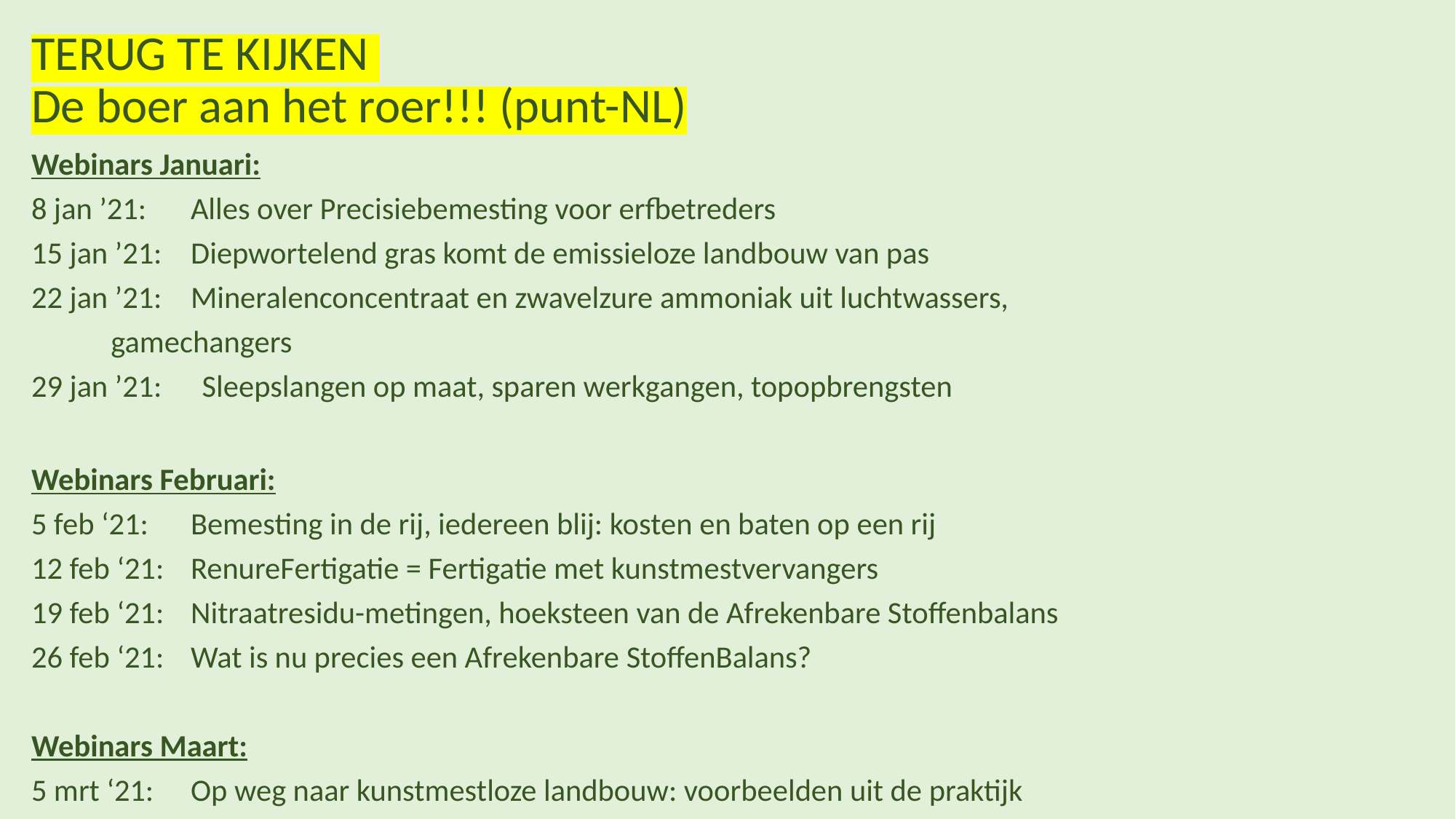

# TERUG TE KIJKEN De boer aan het roer!!! (punt-NL)
Webinars Januari:
8 jan ’21: 	Alles over Precisiebemesting voor erfbetreders
15 jan ’21: 	Diepwortelend gras komt de emissieloze landbouw van pas
22 jan ’21: 	Mineralenconcentraat en zwavelzure ammoniak uit luchtwassers,
		gamechangers
29 jan ’21: 	Sleepslangen op maat, sparen werkgangen, topopbrengsten

Webinars Februari:
5 feb ‘21:	Bemesting in de rij, iedereen blij: kosten en baten op een rij
12 feb ‘21: 	RenureFertigatie = Fertigatie met kunstmestvervangers
19 feb ‘21: 	Nitraatresidu-metingen, hoeksteen van de Afrekenbare Stoffenbalans
26 feb ‘21:	Wat is nu precies een Afrekenbare StoffenBalans?

Webinars Maart:
5 mrt ‘21:	Op weg naar kunstmestloze landbouw: voorbeelden uit de praktijk